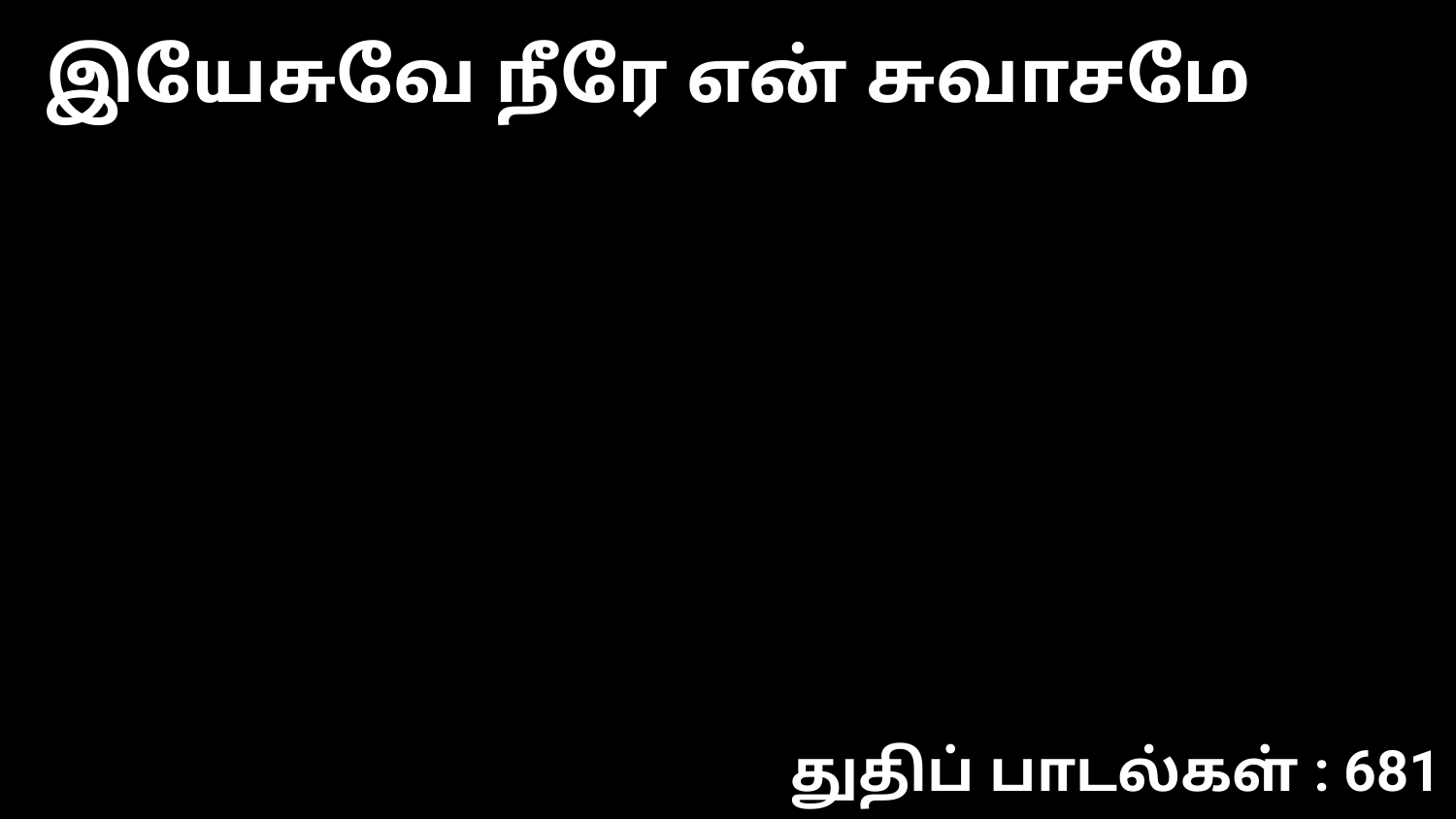

இயேசுவே நீரே என் சுவாசமே
துதிப் பாடல்கள் : 681